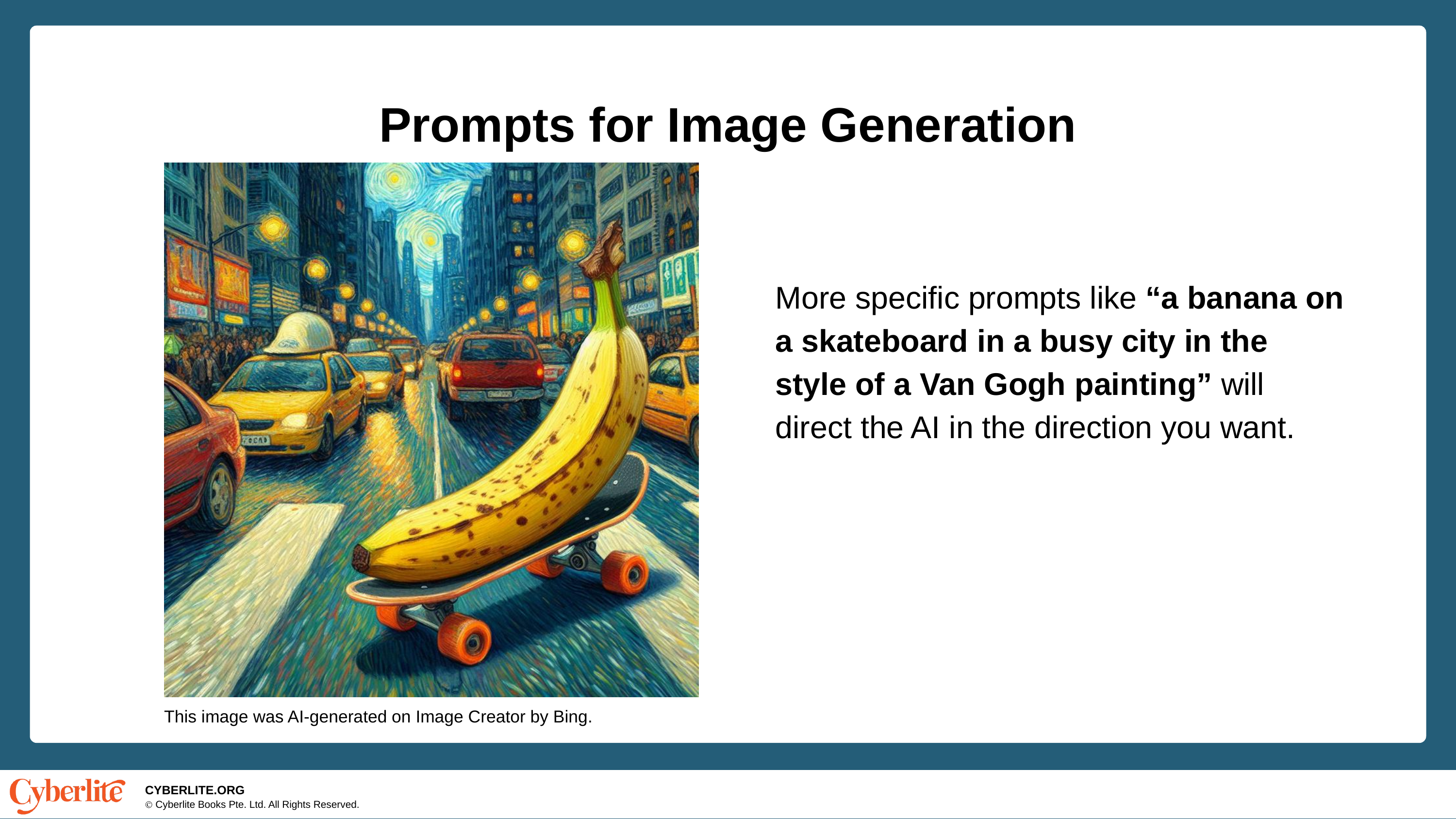

Prompts for Image Generation

More specific prompts like “a banana on a skateboard in a busy city in the style of a Van Gogh painting” will direct the AI in the direction you want.
This image was AI-generated on Image Creator by Bing.